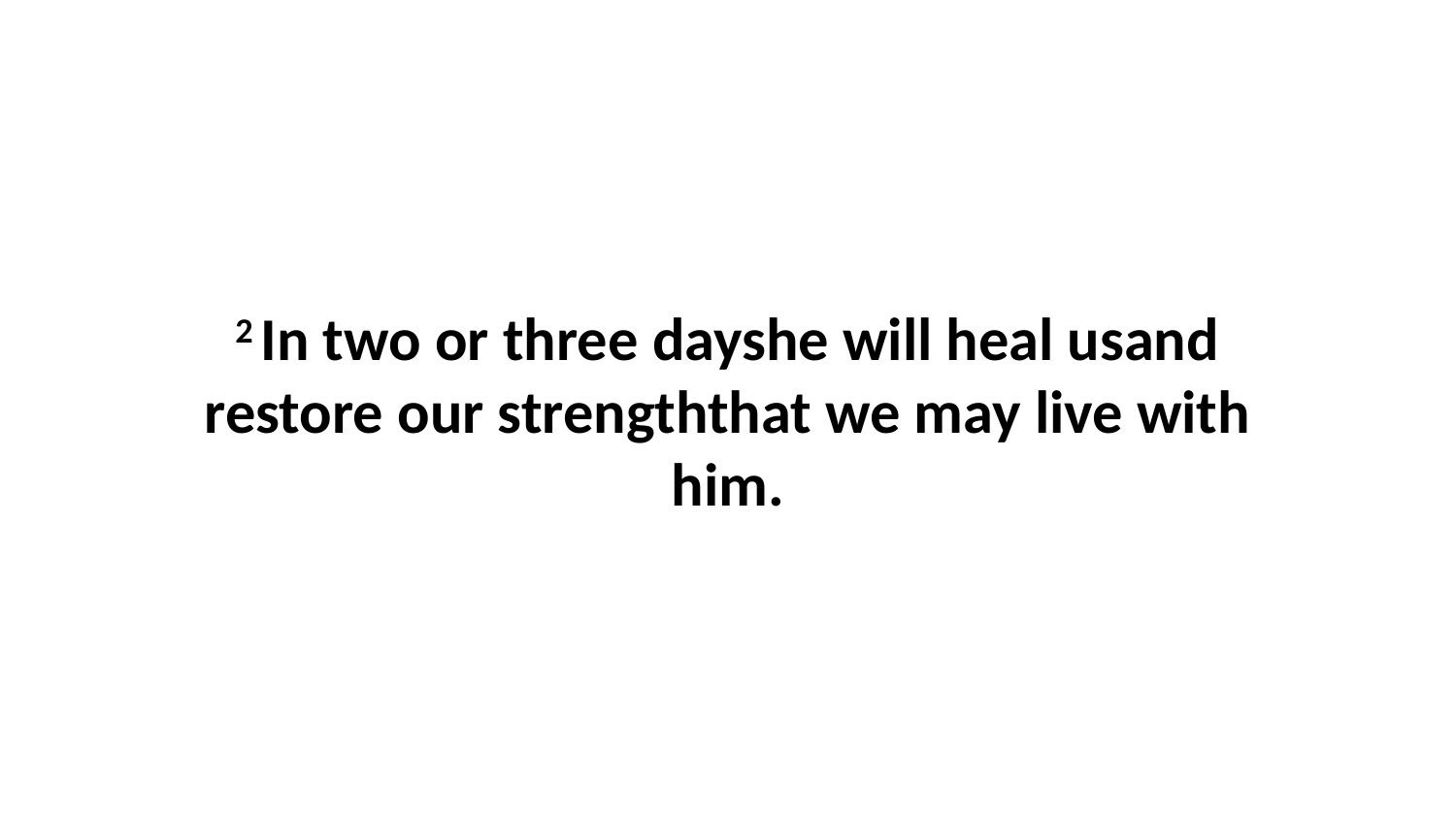

2 In two or three dayshe will heal usand restore our strengththat we may live with him.